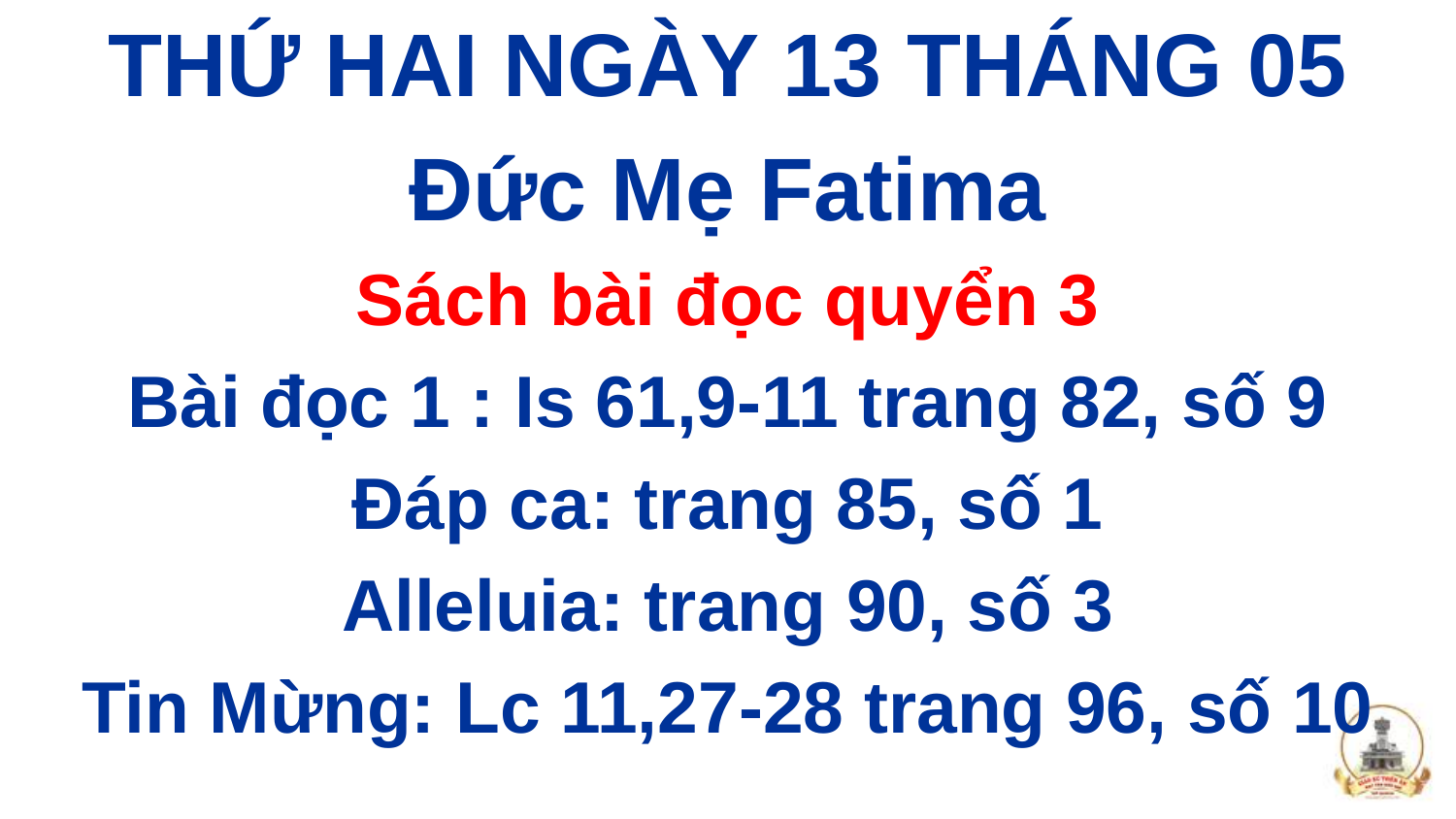

THỨ HAI NGÀY 13 THÁNG 05
Đức Mẹ Fatima
Sách bài đọc quyển 3
Bài đọc 1 : Is 61,9-11 trang 82, số 9
Đáp ca: trang 85, số 1
Alleluia: trang 90, số 3
Tin Mừng: Lc 11,27-28 trang 96, số 10